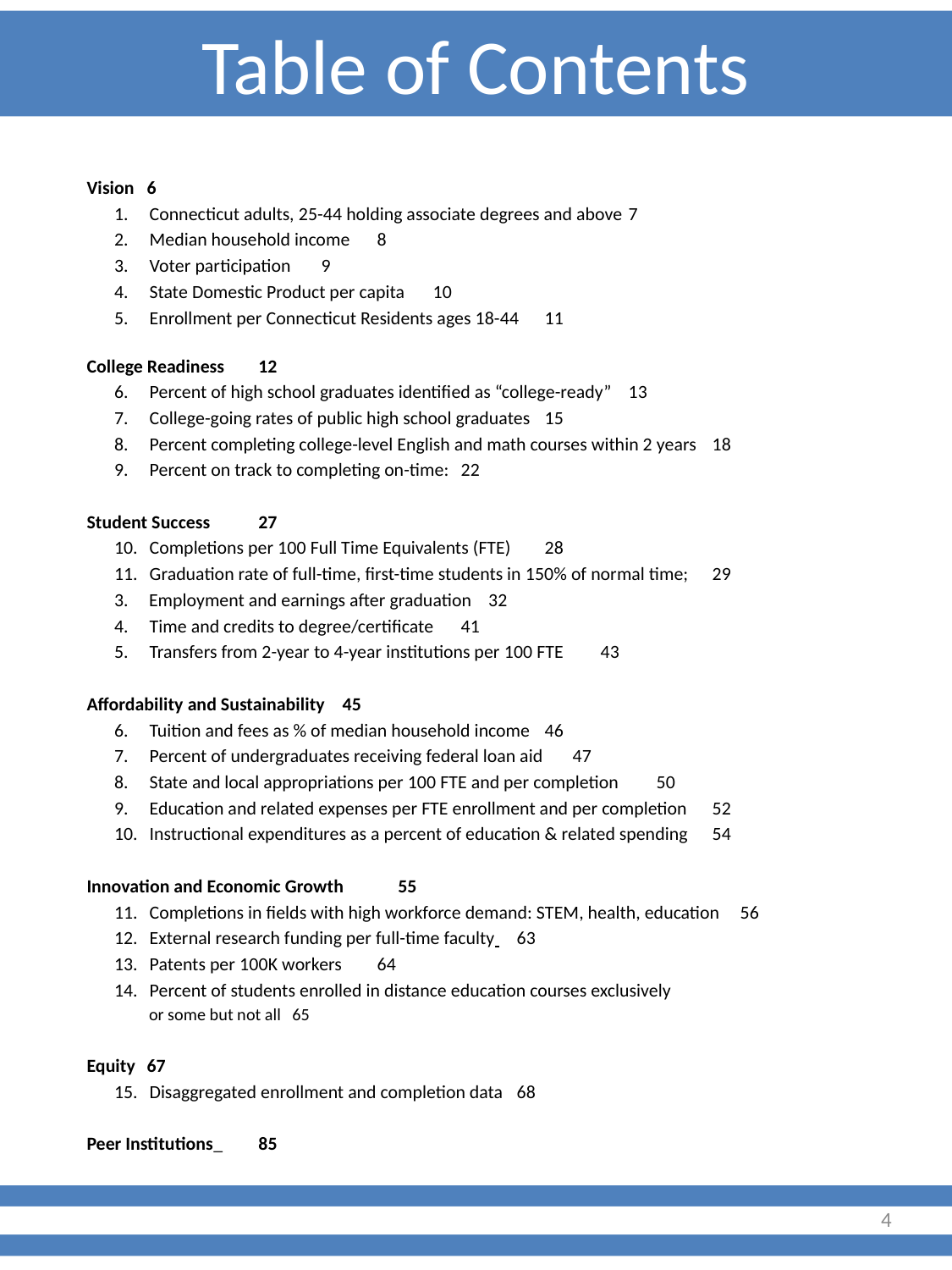

# Table of Contents
Vision 						 6
Connecticut adults, 25-44 holding associate degrees and above		 7
Median household income 				 8
Voter participation 					 9
State Domestic Product per capita 				 10
Enrollment per Connecticut Residents ages 18-44			 11
College Readiness 					 12
Percent of high school graduates identified as “college-ready” 		 13
College-going rates of public high school graduates 		 15
Percent completing college-level English and math courses within 2 years 	 18
Percent on track to completing on-time: 			 22

Student Success					 27
Completions per 100 Full Time Equivalents (FTE) 			 28
Graduation rate of full-time, first-time students in 150% of normal time; 	 29
Employment and earnings after graduation 			 32
Time and credits to degree/certificate 			 41
Transfers from 2-year to 4-year institutions per 100 FTE 		 43

Affordability and Sustainability				 45
Tuition and fees as % of median household income 		 46
Percent of undergraduates receiving federal loan aid 		 47
State and local appropriations per 100 FTE and per completion  		 50
Education and related expenses per FTE enrollment and per completion 	 52
Instructional expenditures as a percent of education & related spending 	 54

Innovation and Economic Growth				 55
Completions in fields with high workforce demand: STEM, health, education 	 56
External research funding per full-time faculty 			 63
Patents per 100K workers 				 64
Percent of students enrolled in distance education courses exclusively
or some but not all 					 65

Equity						 67
Disaggregated enrollment and completion data			 68

Peer Institutions_					 85

4